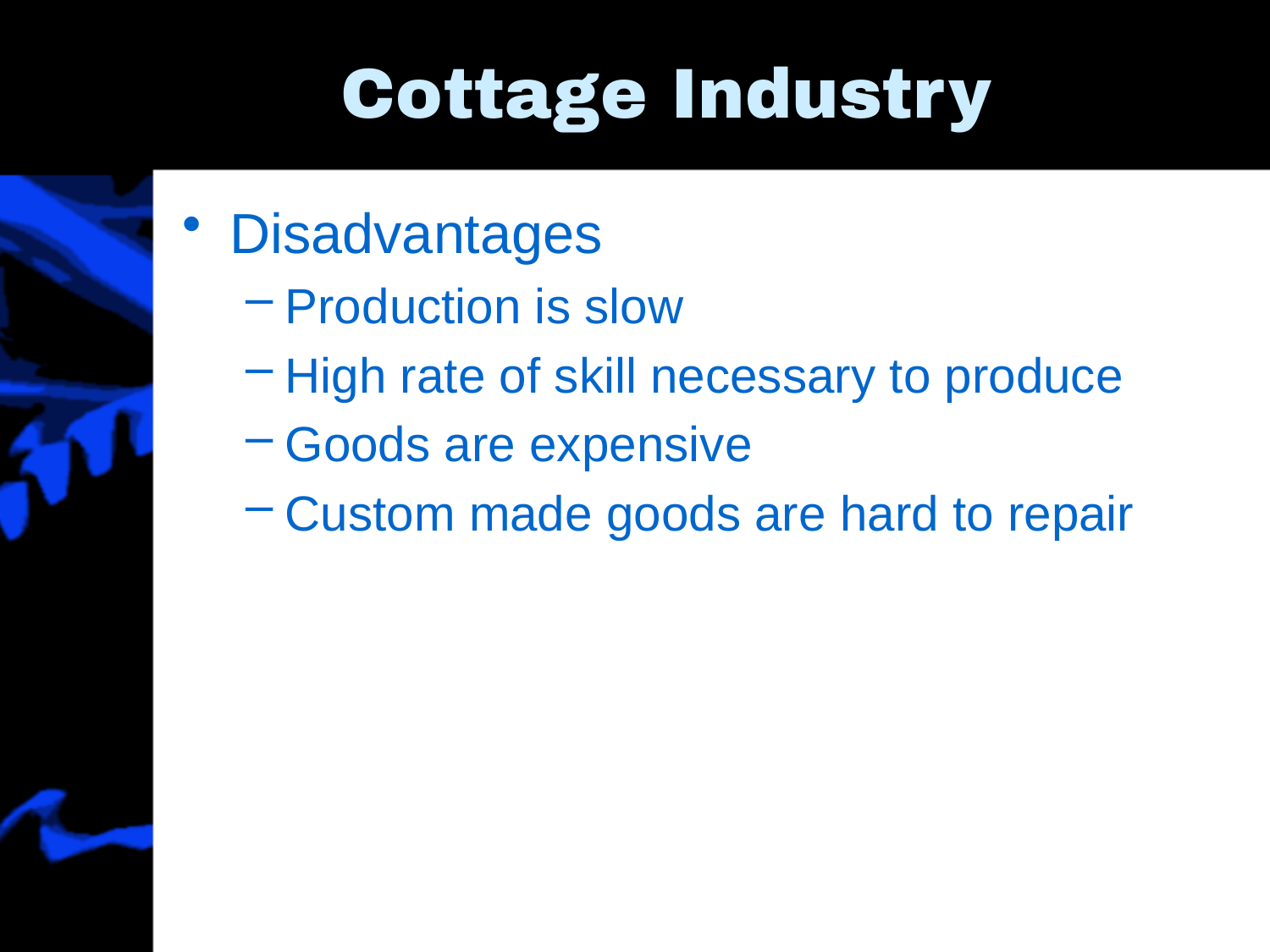

# Cottage Industry
Disadvantages
Production is slow
High rate of skill necessary to produce
Goods are expensive
Custom made goods are hard to repair